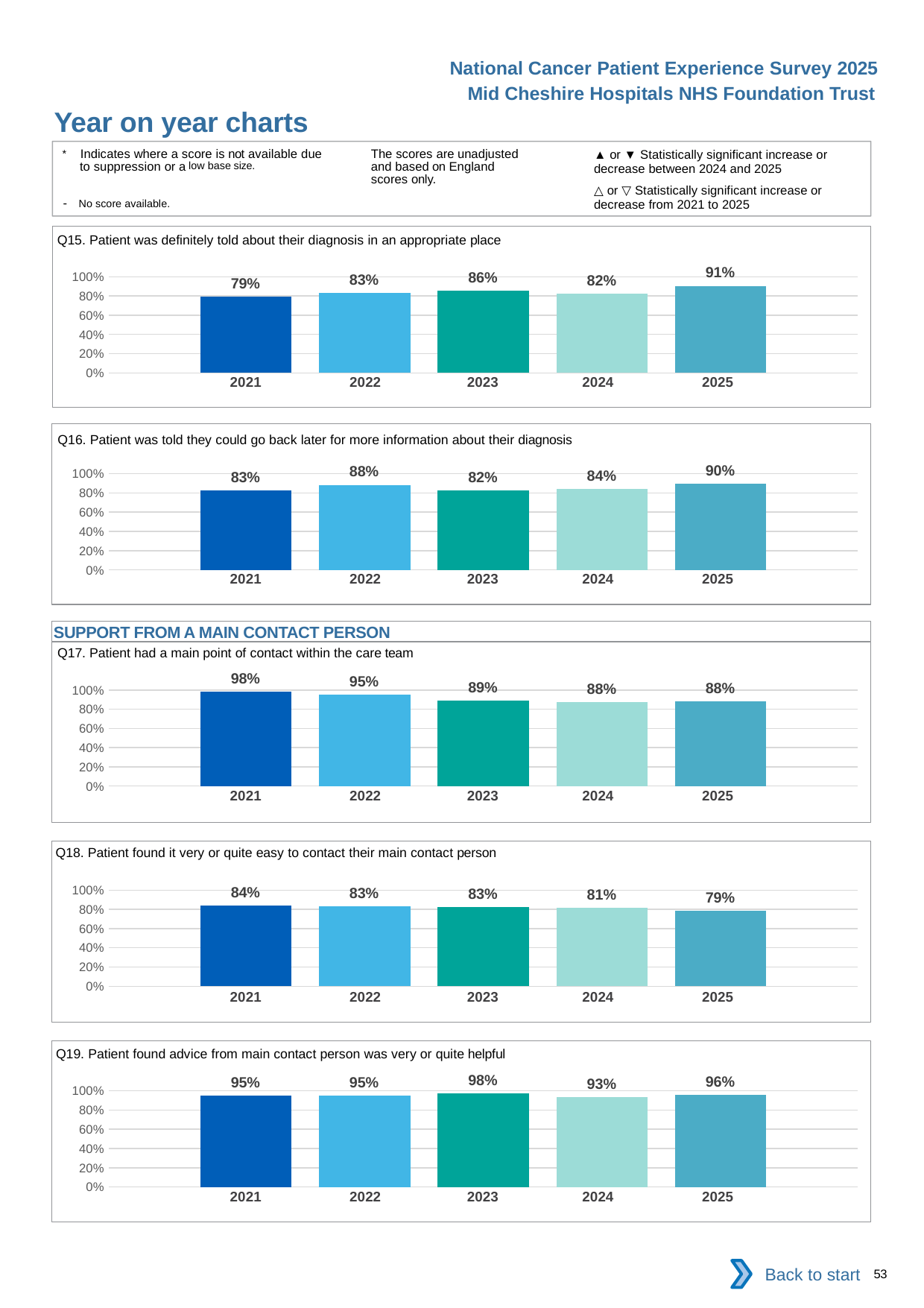

National Cancer Patient Experience Survey 2025
Mid Cheshire Hospitals NHS Foundation Trust
Year on year charts (3)

The scores are unadjusted and based on England scores only.
*  Indicates where a score is not available due to suppression or a low base size.
- No score available.
▲ or ▼ Statistically significant increase or decrease between 2024 and 2025
△ or ▽ Statistically significant increase or decrease from 2021 to 2025
Q15. Patient was definitely told about their diagnosis in an appropriate place

### Chart

| Category | 2021 | 2022 | 2023 | 2024 | 2025 |
|---|---|---|---|---|---|
| Category 1 | 0.7910448 | 0.8348624 | 0.8558559 | 0.8225806 | 0.9055118 |
| 2021 | 2022 | 2023 | 2024 | 2025 |
| --- | --- | --- | --- | --- |
|  |  |  |  |  |
Q16. Patient was told they could go back later for more information about their diagnosis

### Chart

| Category | 2021 | 2022 | 2023 | 2024 | 2025 |
|---|---|---|---|---|---|
| Category 1 | 0.828125 | 0.8842105 | 0.8235294 | 0.8440367 | 0.8983051 |
| 2021 | 2022 | 2023 | 2024 | 2025 |
| --- | --- | --- | --- | --- |
|  |  |  |  |  |
SUPPORT FROM A MAIN CONTACT PERSON
Q17. Patient had a main point of contact within the care team

### Chart

| Category | 2021 | 2022 | 2023 | 2024 | 2025 |
|---|---|---|---|---|---|
| Category 1 | 0.983871 | 0.9537037 | 0.8888889 | 0.8770492 | 0.8818898 |
| 2021 | 2022 | 2023 | 2024 | 2025 |
| --- | --- | --- | --- | --- |
|  |  |  |  |  |
Q18. Patient found it very or quite easy to contact their main contact person

### Chart

| Category | 2021 | 2022 | 2023 | 2024 | 2025 |
|---|---|---|---|---|---|
| Category 1 | 0.8392857 | 0.831579 | 0.8271605 | 0.814433 | 0.7878788 |
| 2021 | 2022 | 2023 | 2024 | 2025 |
| --- | --- | --- | --- | --- |
|  |  |  |  |  |
Q19. Patient found advice from main contact person was very or quite helpful

### Chart

| Category | 2021 | 2022 | 2023 | 2024 | 2025 |
|---|---|---|---|---|---|
| Category 1 | 0.9491525 | 0.9484536 | 0.9772727 | 0.9326923 | 0.9603961 |
| 2021 | 2022 | 2023 | 2024 | 2025 |
| --- | --- | --- | --- | --- |
|  |  |  |  |  |
Back to start

53